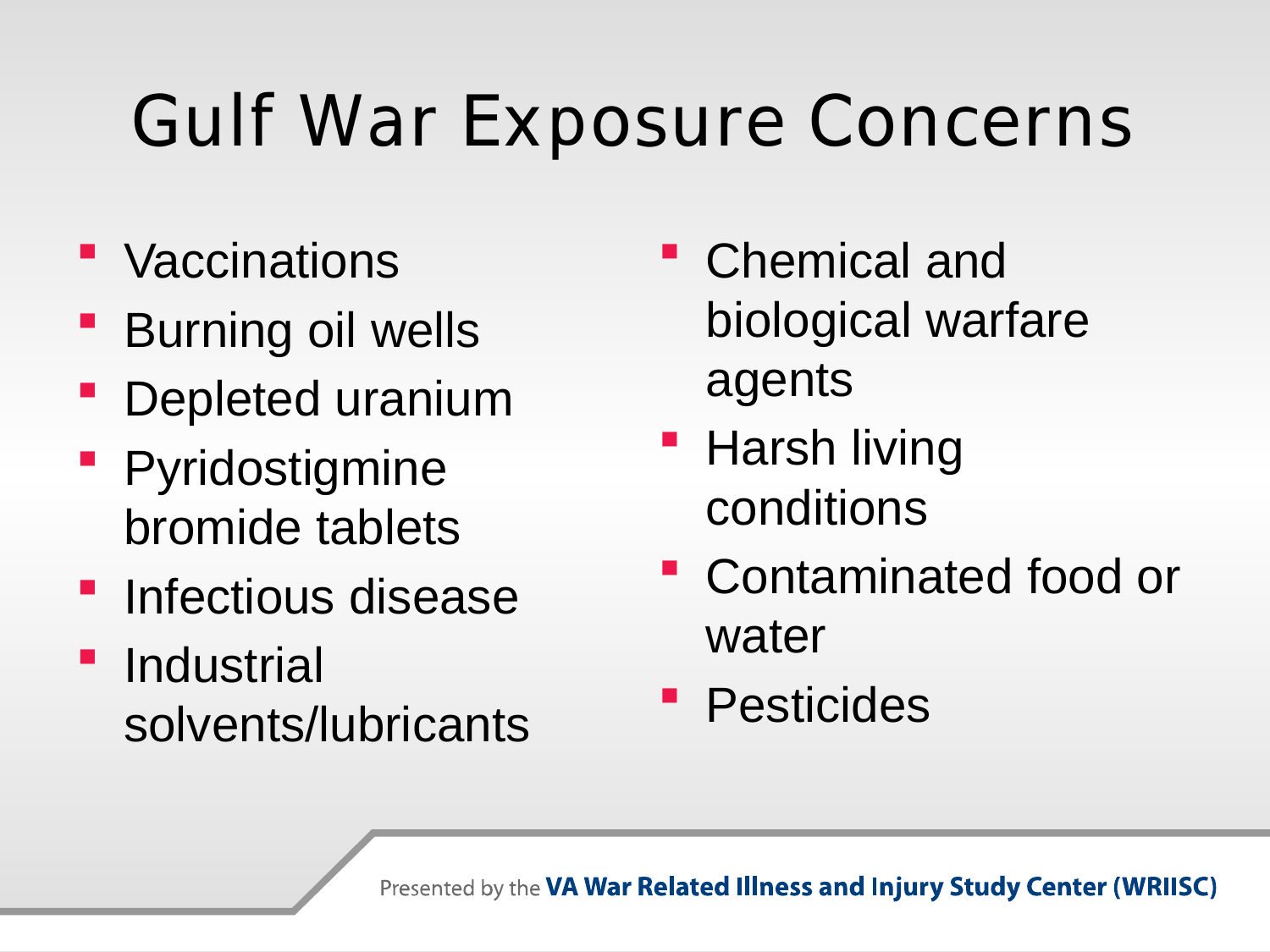

# Gulf War Exposure Concerns
Vaccinations
Burning oil wells
Depleted uranium
Pyridostigmine bromide tablets
Infectious disease
Industrial solvents/lubricants

Chemical and biological warfare agents
Harsh living conditions
Contaminated food or water
Pesticides